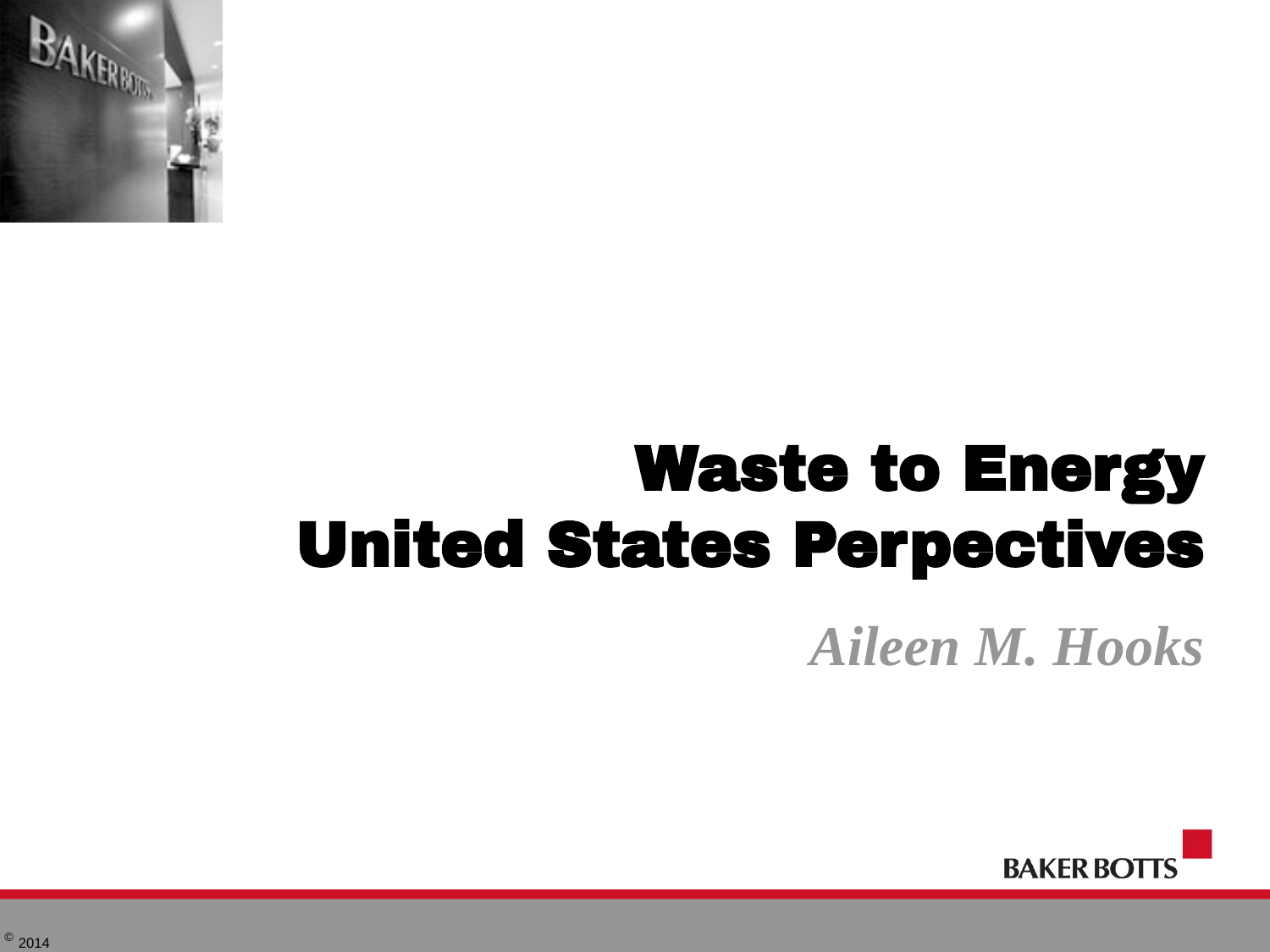

# Waste to Energy United States Perpectives
Aileen M. Hooks